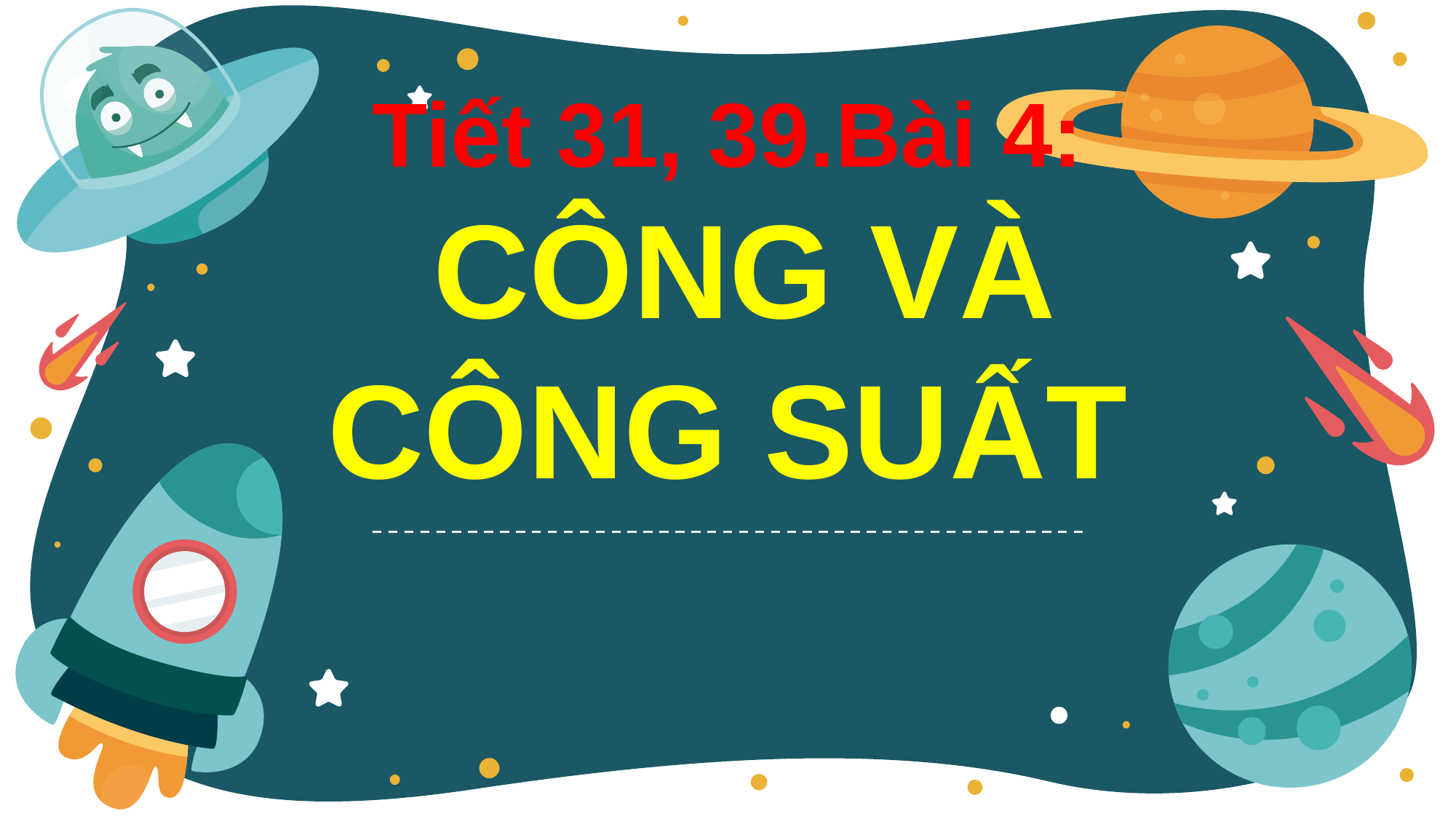

# Tiết 31, 39.Bài 4: CÔNG VÀ CÔNG SUẤT